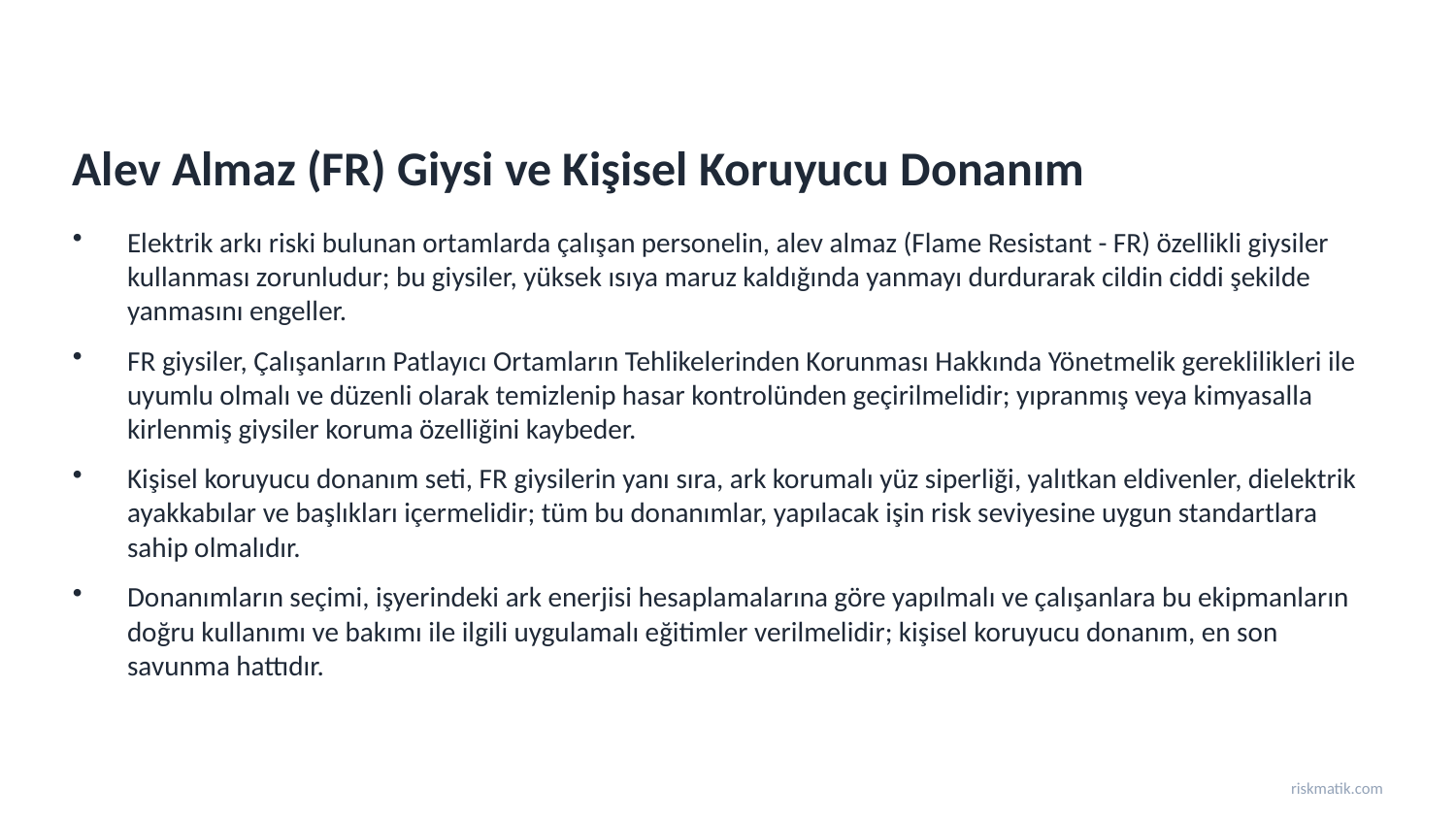

Alev Almaz (FR) Giysi ve Kişisel Koruyucu Donanım
Elektrik arkı riski bulunan ortamlarda çalışan personelin, alev almaz (Flame Resistant - FR) özellikli giysiler kullanması zorunludur; bu giysiler, yüksek ısıya maruz kaldığında yanmayı durdurarak cildin ciddi şekilde yanmasını engeller.
FR giysiler, Çalışanların Patlayıcı Ortamların Tehlikelerinden Korunması Hakkında Yönetmelik gereklilikleri ile uyumlu olmalı ve düzenli olarak temizlenip hasar kontrolünden geçirilmelidir; yıpranmış veya kimyasalla kirlenmiş giysiler koruma özelliğini kaybeder.
Kişisel koruyucu donanım seti, FR giysilerin yanı sıra, ark korumalı yüz siperliği, yalıtkan eldivenler, dielektrik ayakkabılar ve başlıkları içermelidir; tüm bu donanımlar, yapılacak işin risk seviyesine uygun standartlara sahip olmalıdır.
Donanımların seçimi, işyerindeki ark enerjisi hesaplamalarına göre yapılmalı ve çalışanlara bu ekipmanların doğru kullanımı ve bakımı ile ilgili uygulamalı eğitimler verilmelidir; kişisel koruyucu donanım, en son savunma hattıdır.
riskmatik.com